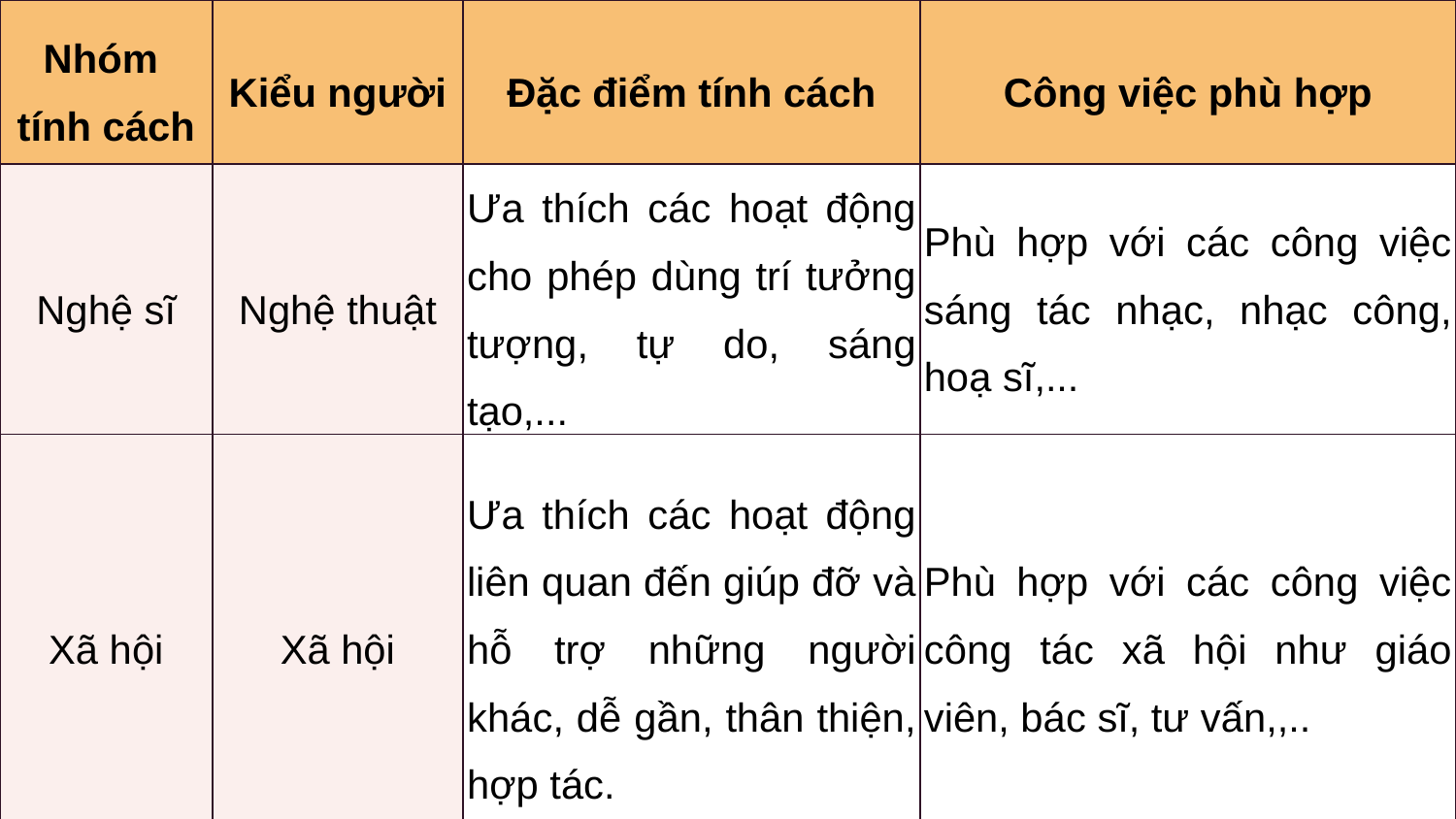

| Nhóm tính cách | Kiểu người | Đặc điểm tính cách | Công việc phù hợp |
| --- | --- | --- | --- |
| Nghệ sĩ | Nghệ thuật | Ưa thích các hoạt động cho phép dùng trí tưởng tượng, tự do, sáng tạo,... | Phù hợp với các công việc sáng tác nhạc, nhạc công, hoạ sĩ,... |
| Xã hội | Xã hội | Ưa thích các hoạt động liên quan đến giúp đỡ và hỗ trợ những người khác, dễ gần, thân thiện, hợp tác. | Phù hợp với các công việc công tác xã hội như giáo viên, bác sĩ, tư vấn,,.. |